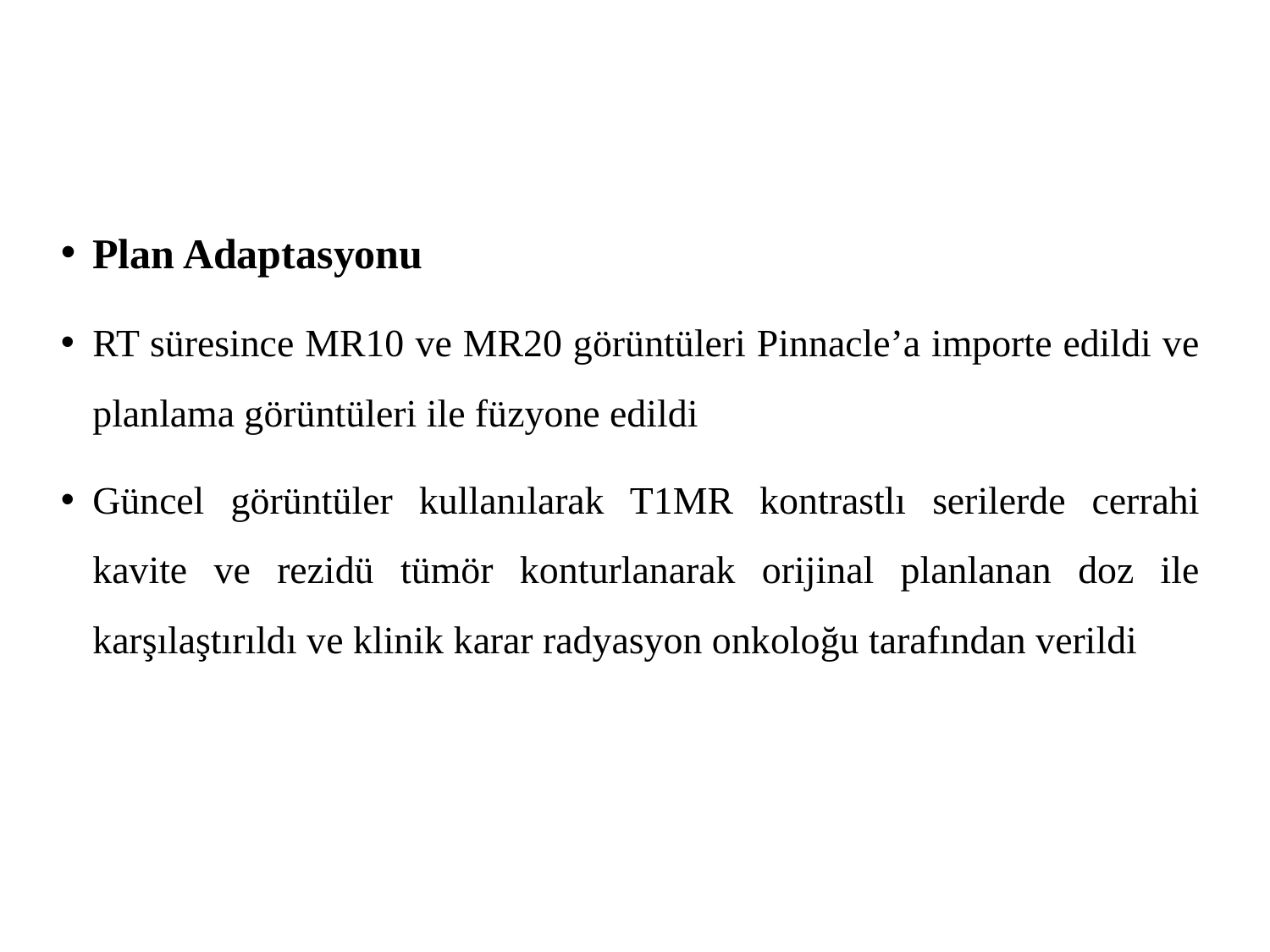

Plan Adaptasyonu
RT süresince MR10 ve MR20 görüntüleri Pinnacle’a importe edildi ve planlama görüntüleri ile füzyone edildi
Güncel görüntüler kullanılarak T1MR kontrastlı serilerde cerrahi kavite ve rezidü tümör konturlanarak orijinal planlanan doz ile karşılaştırıldı ve klinik karar radyasyon onkoloğu tarafından verildi